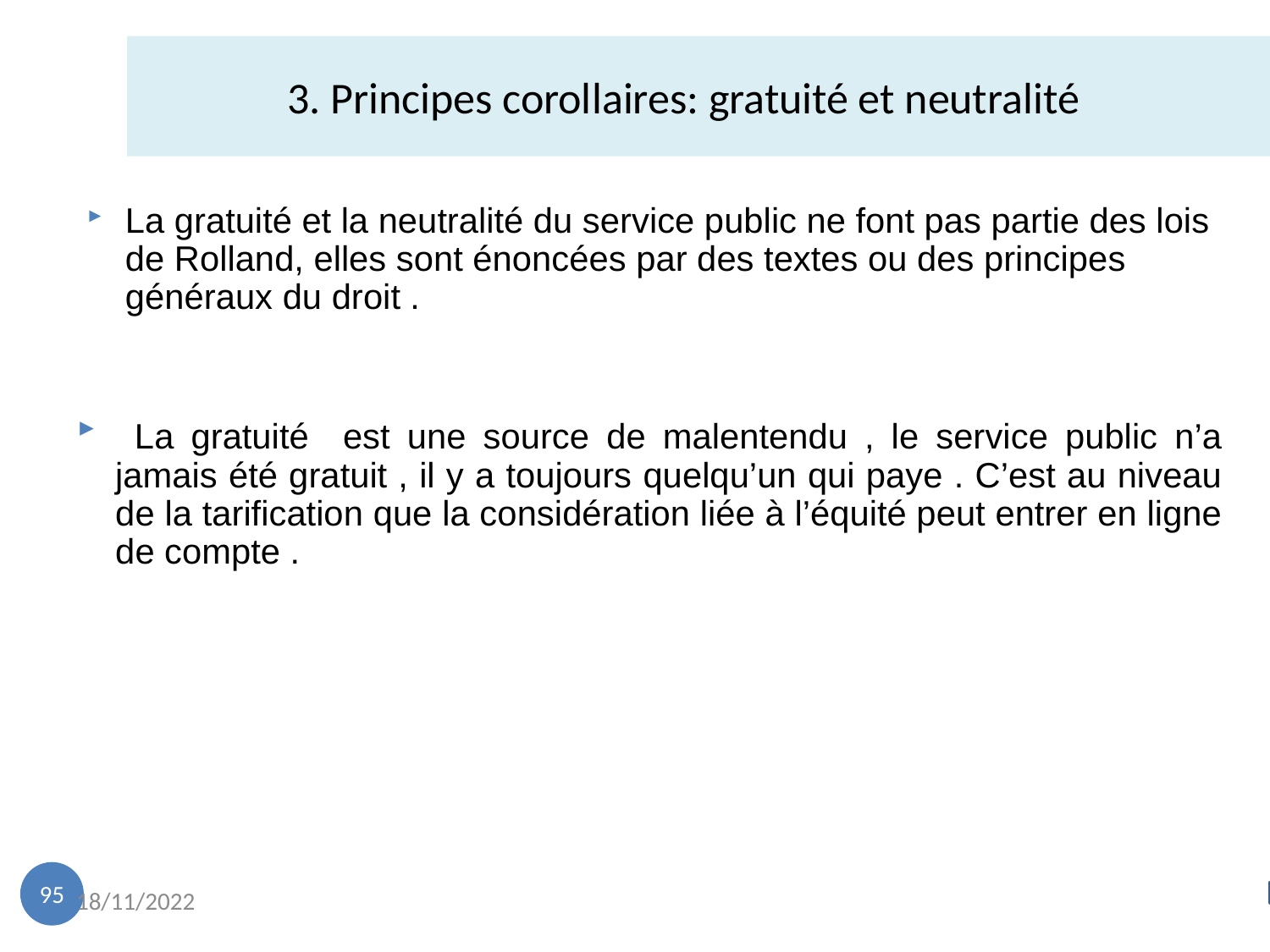

3. Principes corollaires: gratuité et neutralité
La gratuité et la neutralité du service public ne font pas partie des lois de Rolland, elles sont énoncées par des textes ou des principes généraux du droit .

 La gratuité  est une source de malentendu , le service public n’a jamais été gratuit , il y a toujours quelqu’un qui paye . C’est au niveau de la tarification que la considération liée à l’équité peut entrer en ligne de compte .

95
18/11/2022